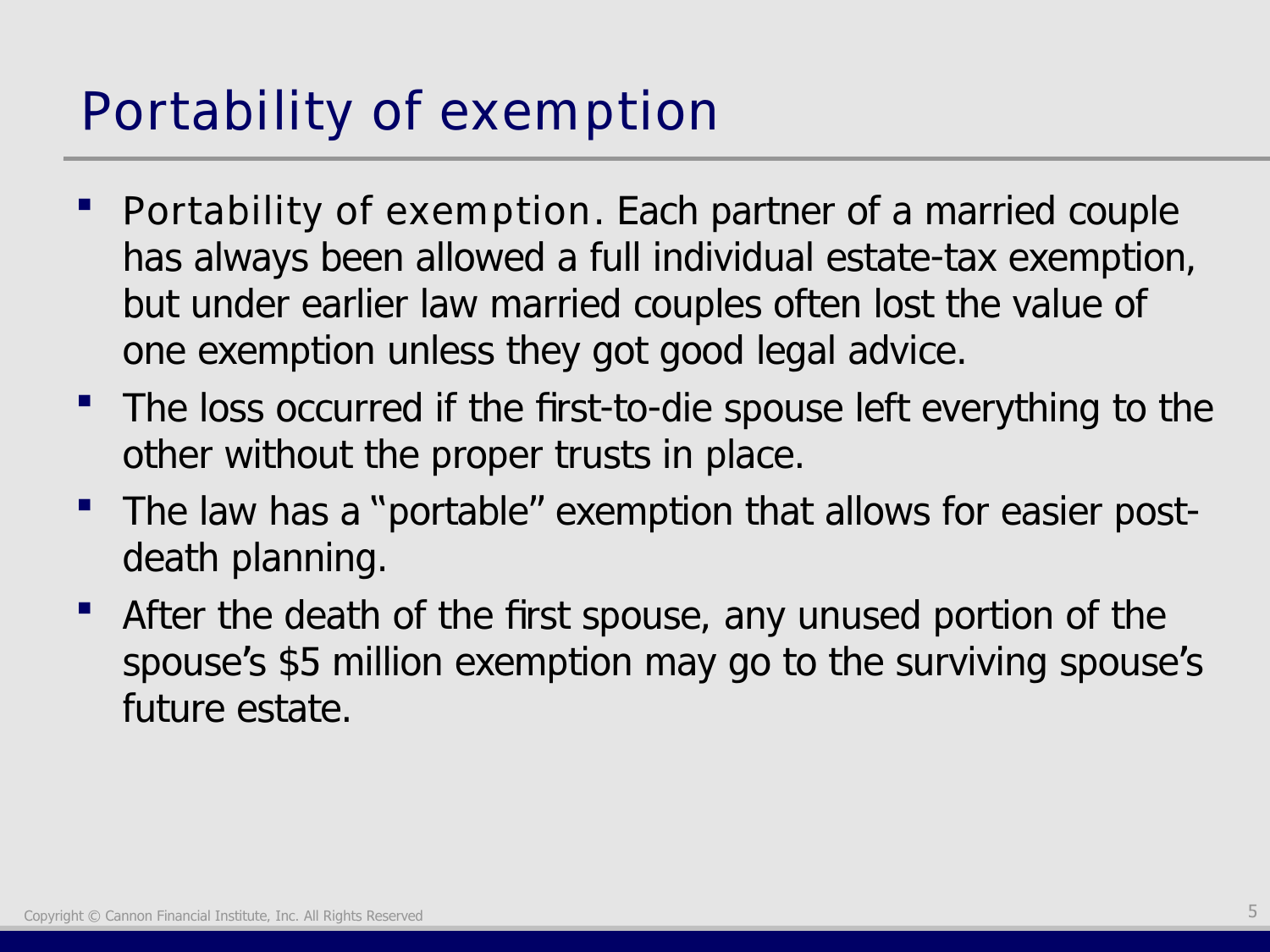

# Portability of exemption
Portability of exemption. Each partner of a married couple has always been allowed a full individual estate-tax exemption, but under earlier law married couples often lost the value of one exemption unless they got good legal advice.
The loss occurred if the first-to-die spouse left everything to the other without the proper trusts in place.
The law has a “portable” exemption that allows for easier post-death planning.
After the death of the first spouse, any unused portion of the spouse’s $5 million exemption may go to the surviving spouse’s future estate.

5